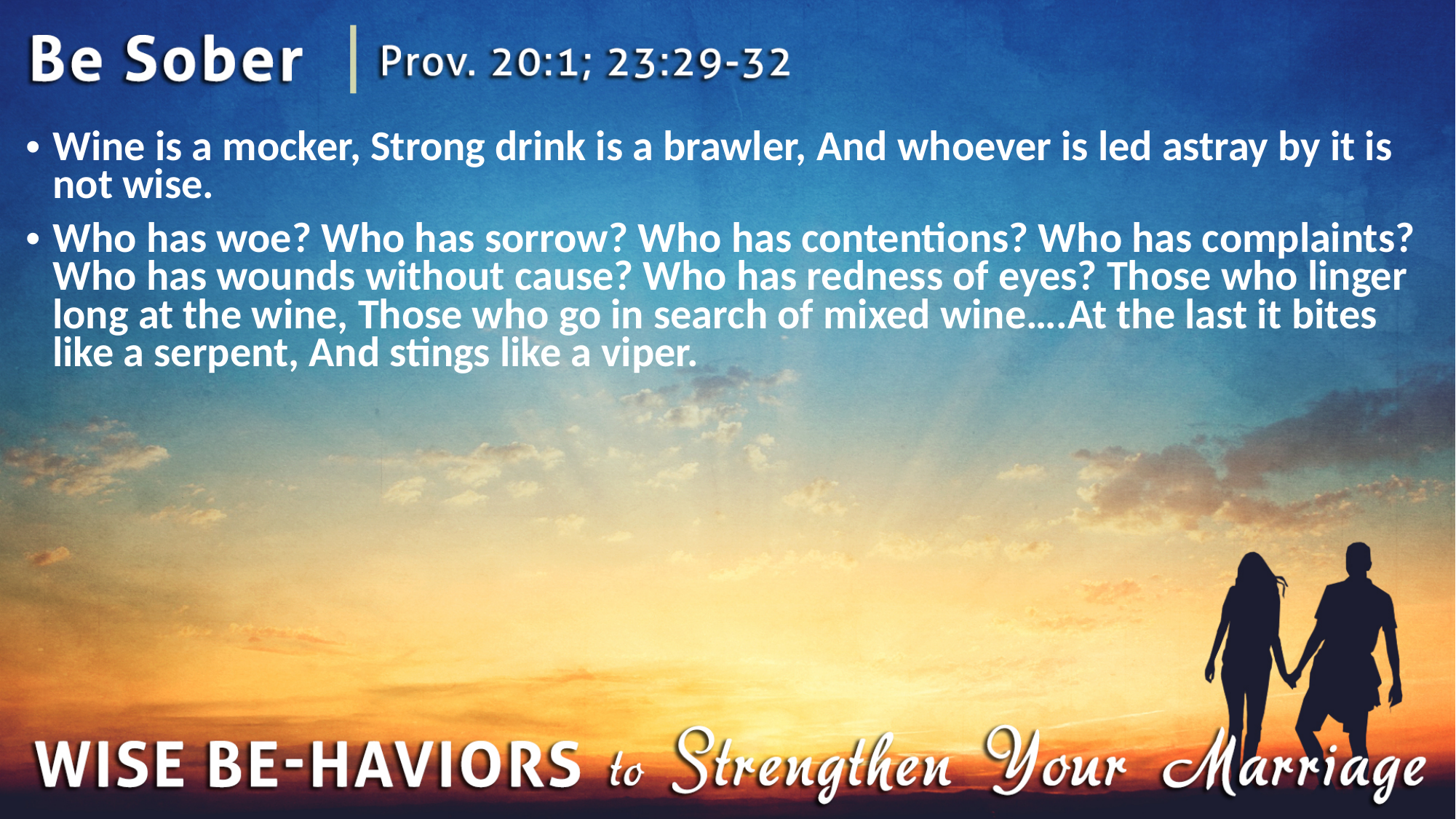

Wine is a mocker, Strong drink is a brawler, And whoever is led astray by it is not wise.
Who has woe? Who has sorrow? Who has contentions? Who has complaints? Who has wounds without cause? Who has redness of eyes? Those who linger long at the wine, Those who go in search of mixed wine….At the last it bites like a serpent, And stings like a viper.